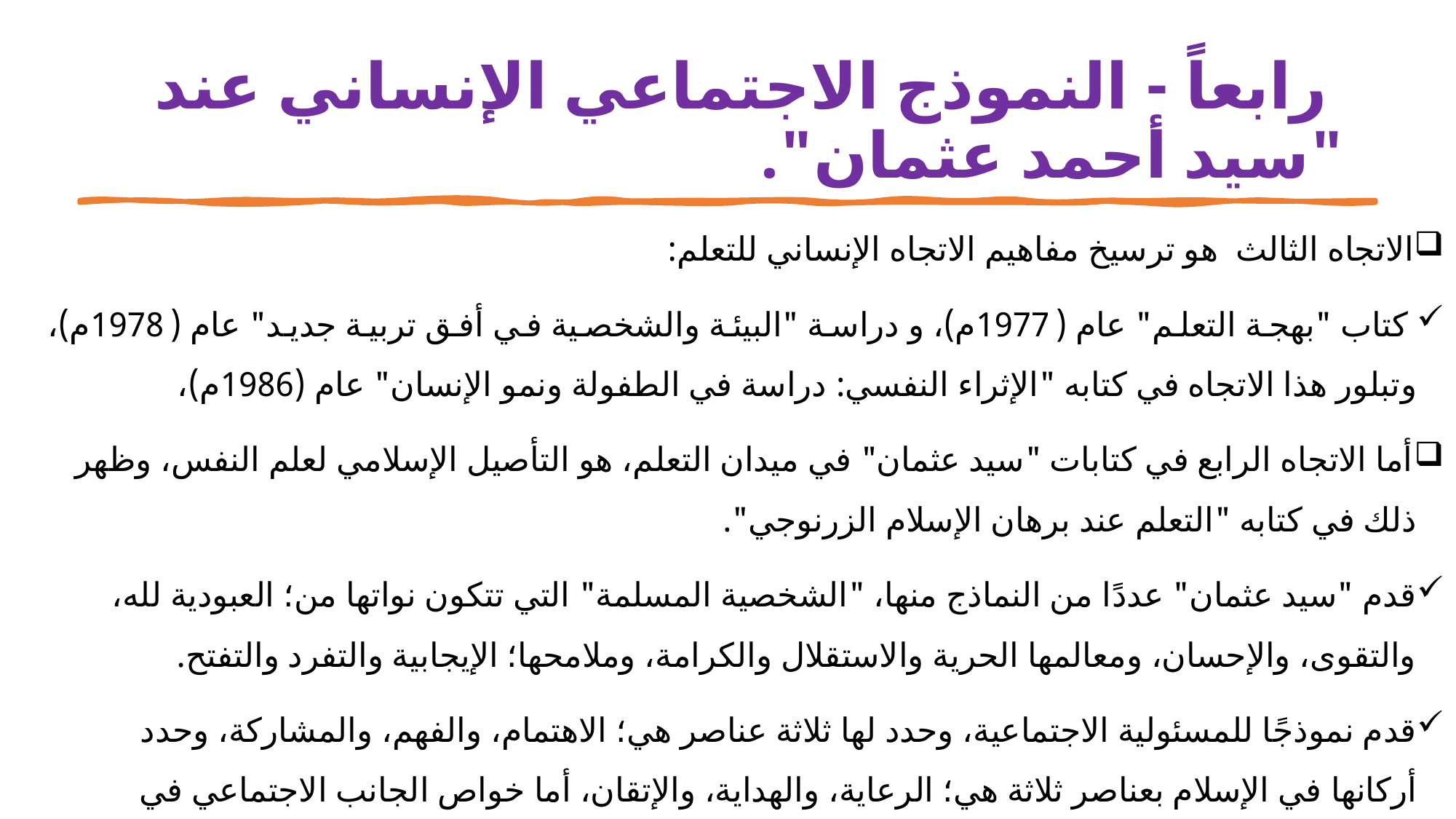

# رابعاً - النموذج الاجتماعي الإنساني عند "سيد أحمد عثمان".

الاتجاه الثالث  هو ترسيخ مفاهيم الاتجاه الإنساني للتعلم:
 كتاب "بهجة التعلم" عام (1977م)، و دراسة "البيئة والشخصية في أفق تربية جديد" عام (1978م)، وتبلور هذا الاتجاه في كتابه "الإثراء النفسي: دراسة في الطفولة ونمو الإنسان" عام (1986م)،
أما الاتجاه الرابع في كتابات "سيد عثمان" في ميدان التعلم، هو التأصيل الإسلامي لعلم النفس، وظهر ذلك في كتابه "التعلم عند برهان الإسلام الزرنوجي".
قدم "سيد عثمان" عددًا من النماذج منها، "الشخصية المسلمة" التي تتكون نواتها من؛ العبودية لله، والتقوى، والإحسان، ومعالمها الحرية والاستقلال والكرامة، وملامحها؛ الإيجابية والتفرد والتفتح.
قدم نموذجًا للمسئولية الاجتماعية، وحدد لها ثلاثة عناصر هي؛ الاهتمام، والفهم، والمشاركة، وحدد أركانها في الإسلام بعناصر ثلاثة هي؛ الرعاية، والهداية، والإتقان، أما خواص الجانب الاجتماعي في الشخصية المسلمة فهي؛ المرحمة، والوعي، والأِلف